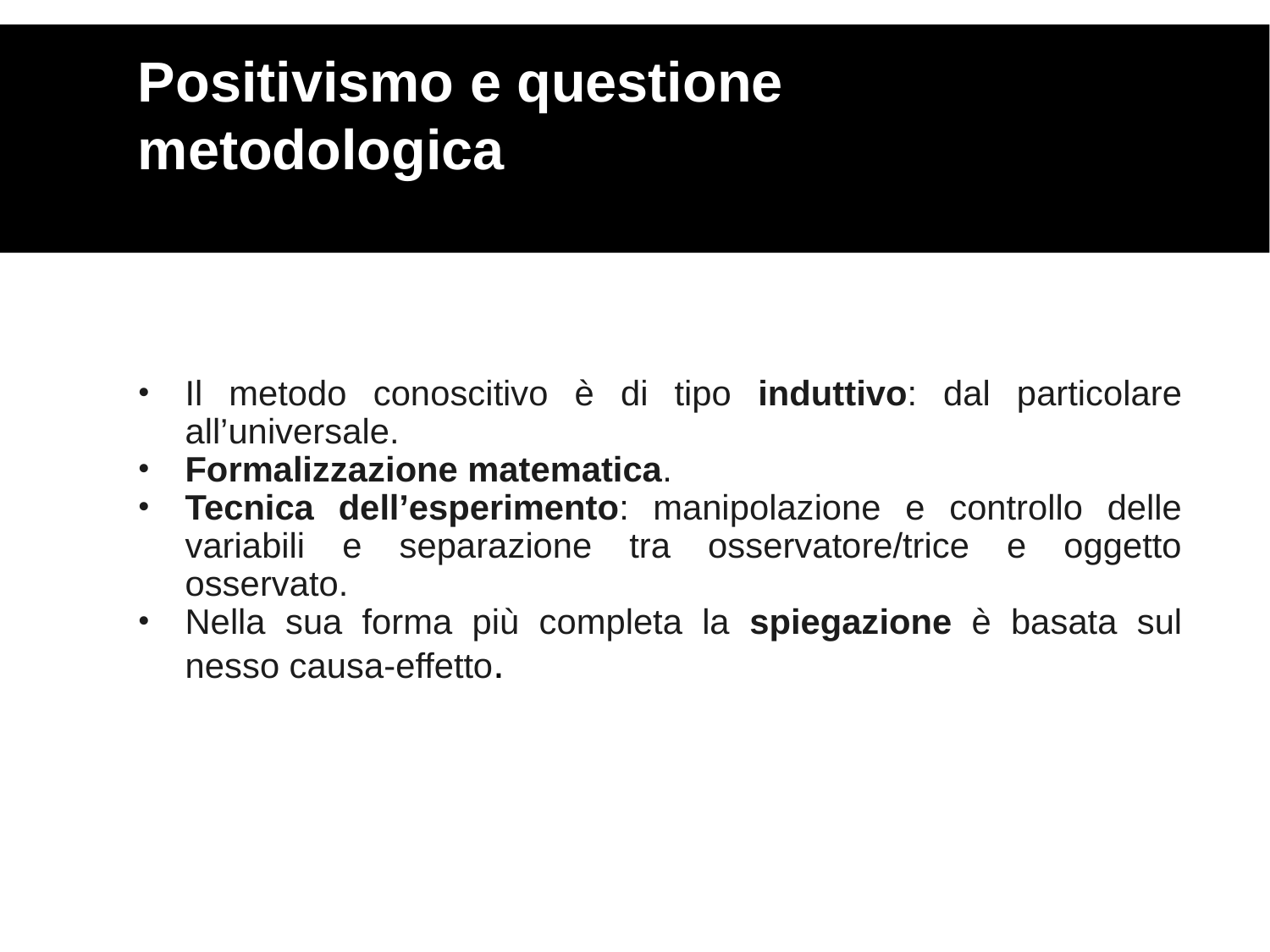

Positivismo e questione metodologica

Il metodo conoscitivo è di tipo induttivo: dal particolare all’universale.
Formalizzazione matematica.
Tecnica dell’esperimento: manipolazione e controllo delle variabili e separazione tra osservatore/trice e oggetto osservato.
Nella sua forma più completa la spiegazione è basata sul nesso causa-effetto.